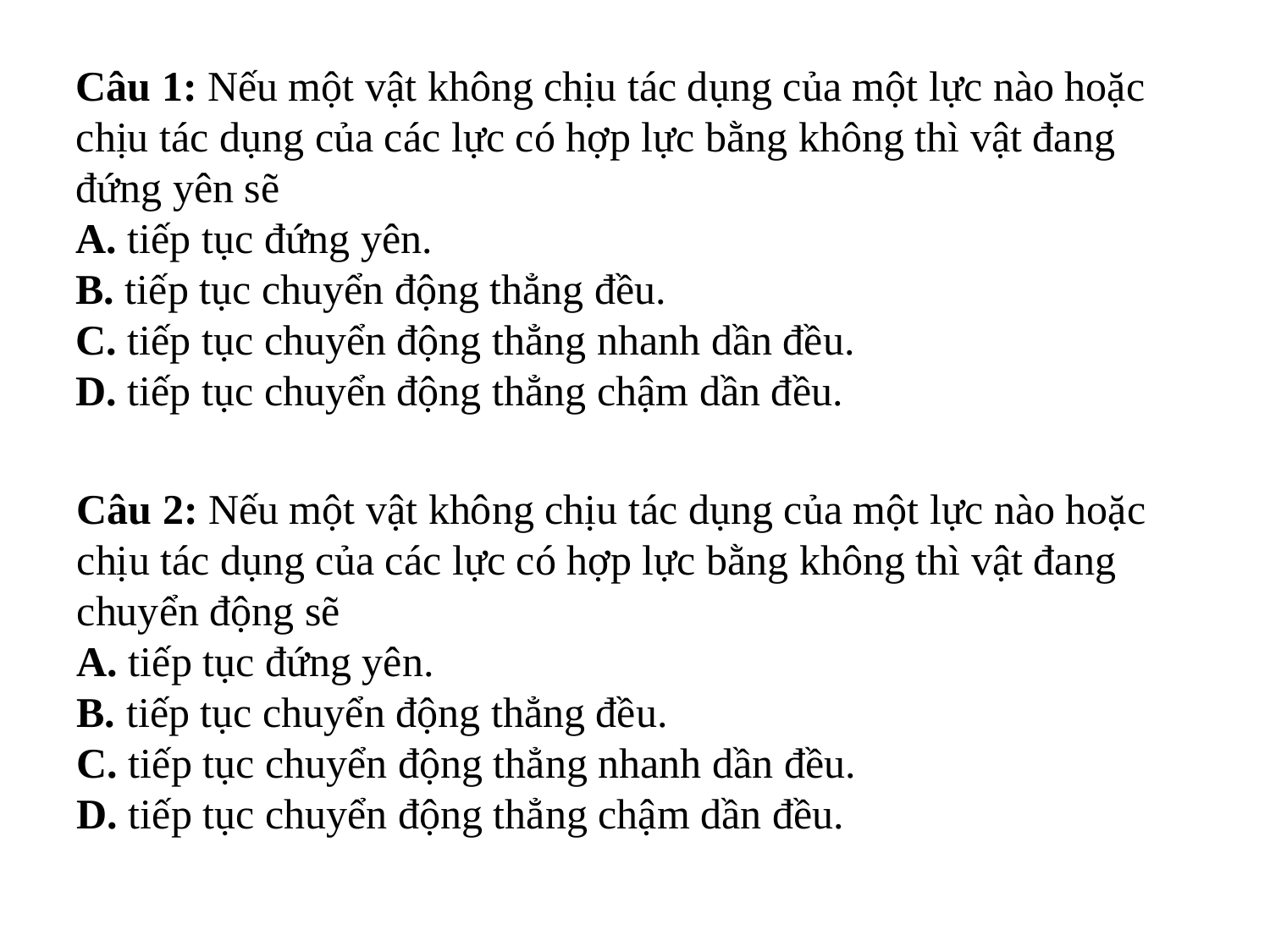

Câu 1: Nếu một vật không chịu tác dụng của một lực nào hoặc chịu tác dụng của các lực có hợp lực bằng không thì vật đang đứng yên sẽ
A. tiếp tục đứng yên.
B. tiếp tục chuyển động thẳng đều.
C. tiếp tục chuyển động thẳng nhanh dần đều.
D. tiếp tục chuyển động thẳng chậm dần đều.
Câu 2: Nếu một vật không chịu tác dụng của một lực nào hoặc chịu tác dụng của các lực có hợp lực bằng không thì vật đang chuyển động sẽ
A. tiếp tục đứng yên.
B. tiếp tục chuyển động thẳng đều.
C. tiếp tục chuyển động thẳng nhanh dần đều.
D. tiếp tục chuyển động thẳng chậm dần đều.